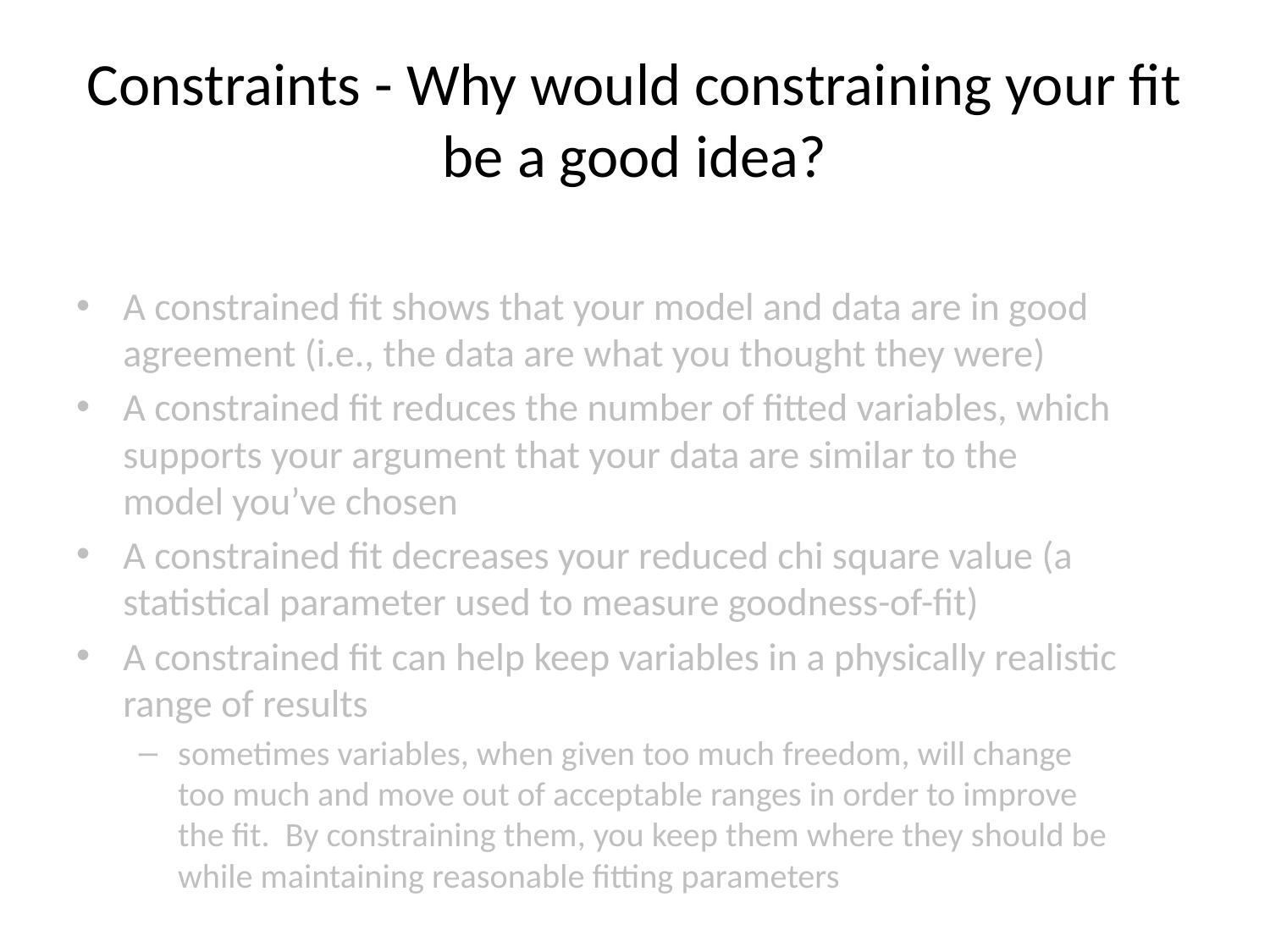

# Constraints - Why would constraining your fit be a good idea?
A constrained fit shows that your model and data are in good agreement (i.e., the data are what you thought they were)
A constrained fit reduces the number of fitted variables, which supports your argument that your data are similar to the model you’ve chosen
A constrained fit decreases your reduced chi square value (a statistical parameter used to measure goodness-of-fit)
A constrained fit can help keep variables in a physically realistic range of results
sometimes variables, when given too much freedom, will change too much and move out of acceptable ranges in order to improve the fit.  By constraining them, you keep them where they should be while maintaining reasonable fitting parameters